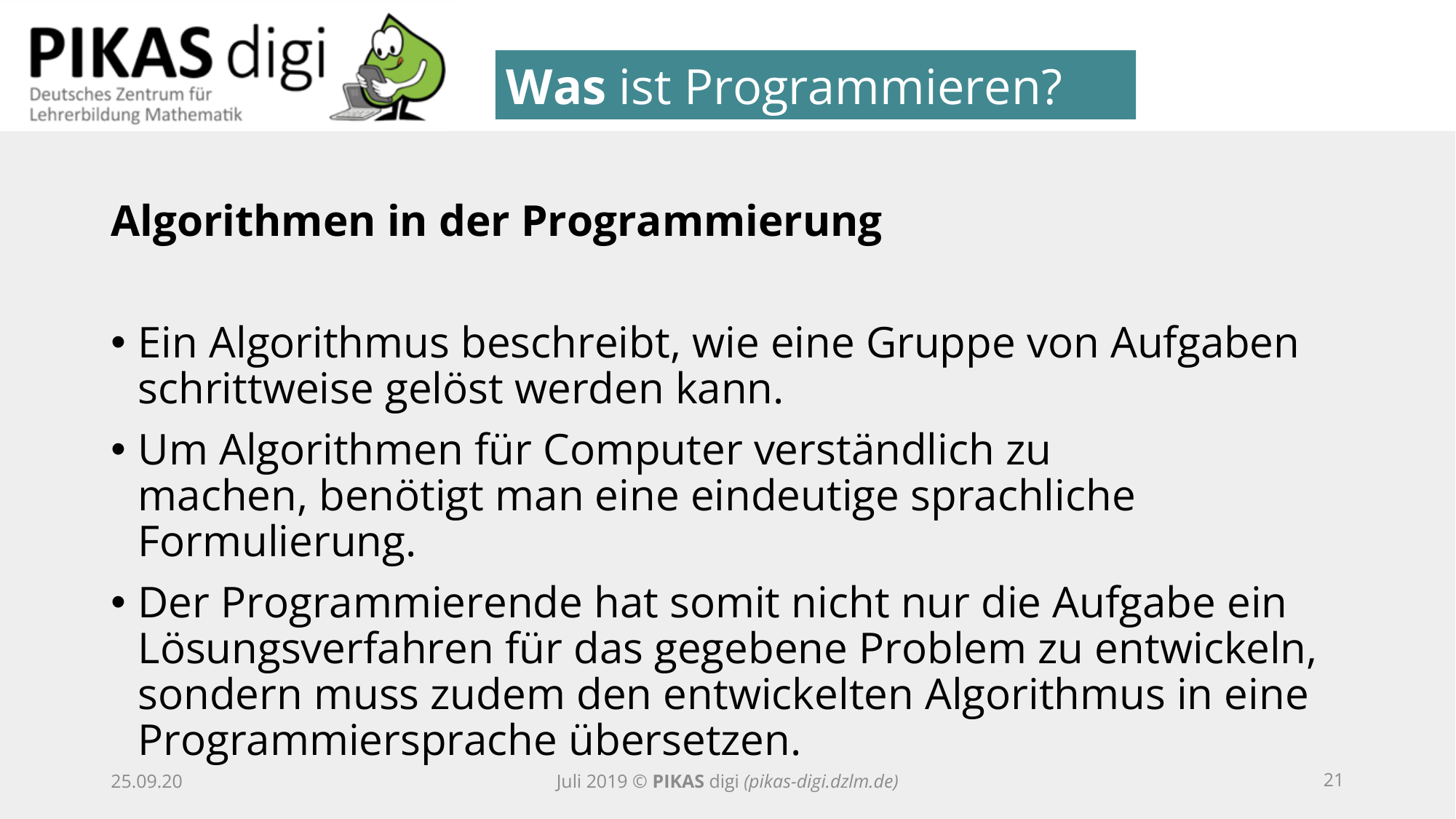

Was ist Programmieren?
Algorithmen in der Programmierung

Ein Algorithmus beschreibt, wie eine Gruppe von Aufgaben schrittweise gelöst werden kann.
Um Algorithmen für Computer verständlich zu machen, benötigt man eine eindeutige sprachliche Formulierung.
Der Programmierende hat somit nicht nur die Aufgabe ein Lösungsverfahren für das gegebene Problem zu entwickeln, sondern muss zudem den entwickelten Algorithmus in eine Programmiersprache übersetzen.

25.09.20
Juli 2019 © PIKAS digi (pikas-digi.dzlm.de)
21